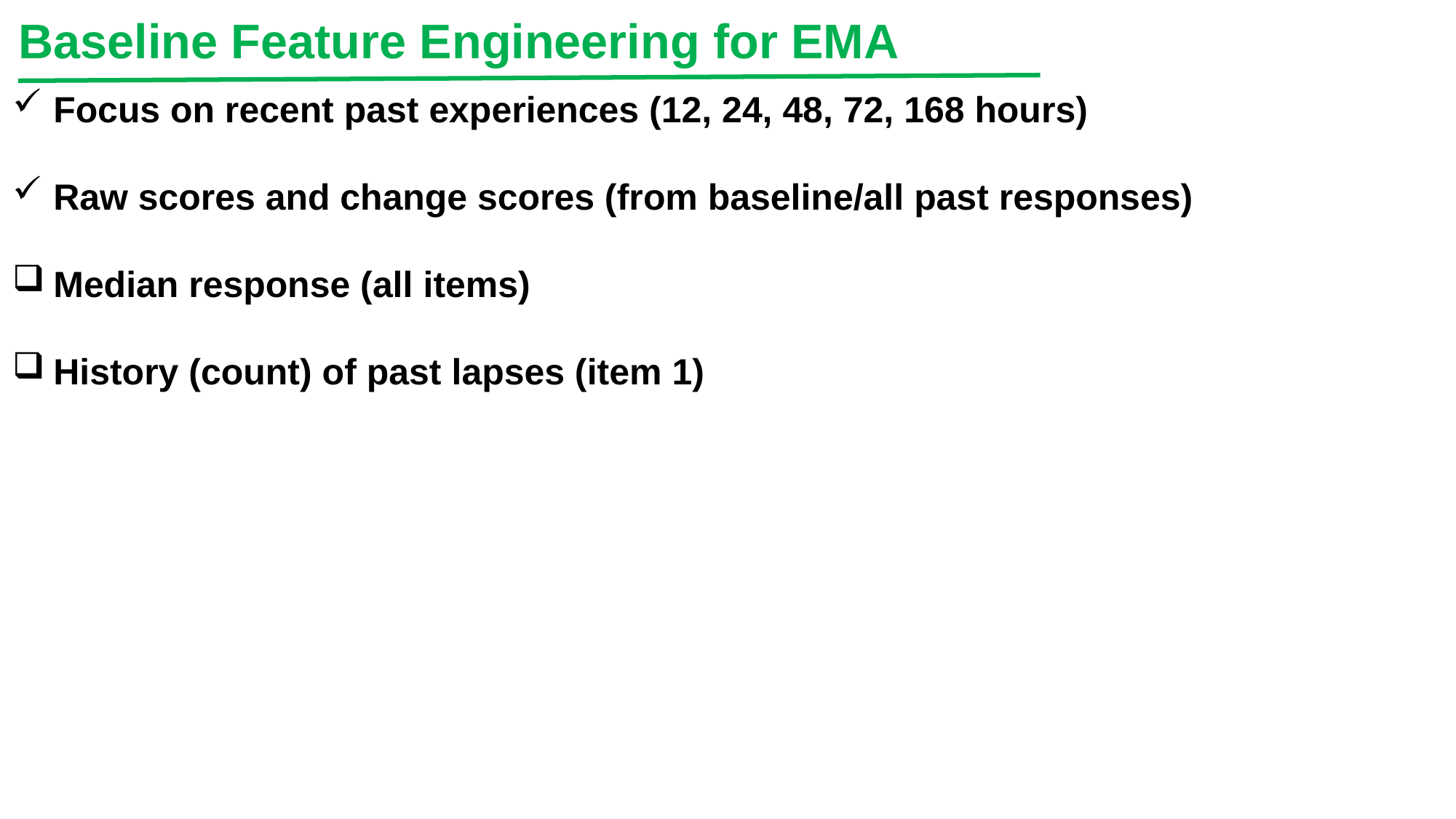

Baseline Feature Engineering for EMA
Focus on recent past experiences (12, 24, 48, 72, 168 hours)

Raw scores and change scores (from baseline/all past responses)

Median response (all items)

History (count) of past lapses (item 1)